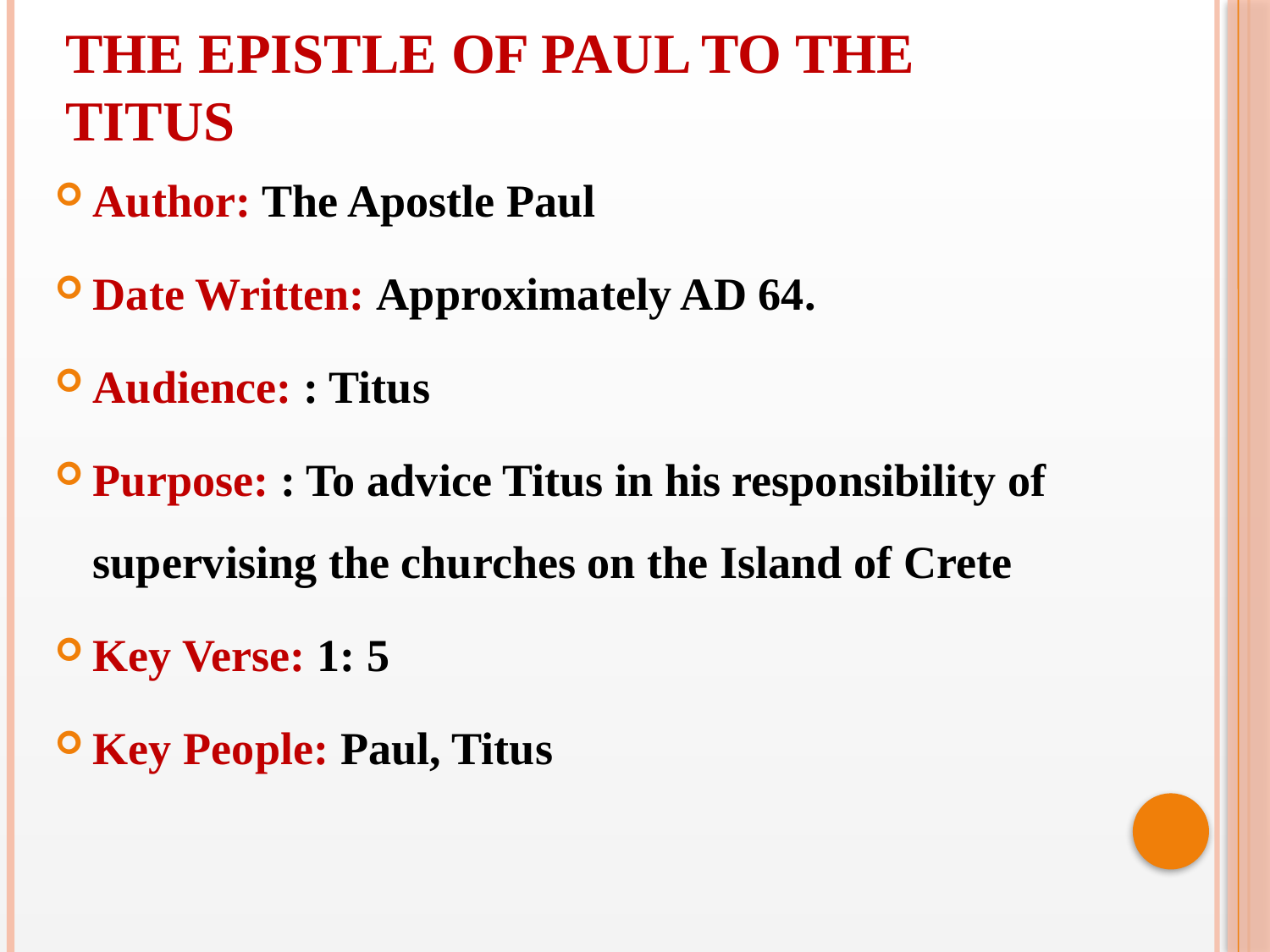

THE EPISTLE OF PAUL TO THE TITUS
Author: The Apostle Paul
Date Written: Approximately AD 64.
Audience: : Titus
Purpose: : To advice Titus in his responsibility of supervising the churches on the Island of Crete
Key Verse: 1: 5
Key People: Paul, Titus